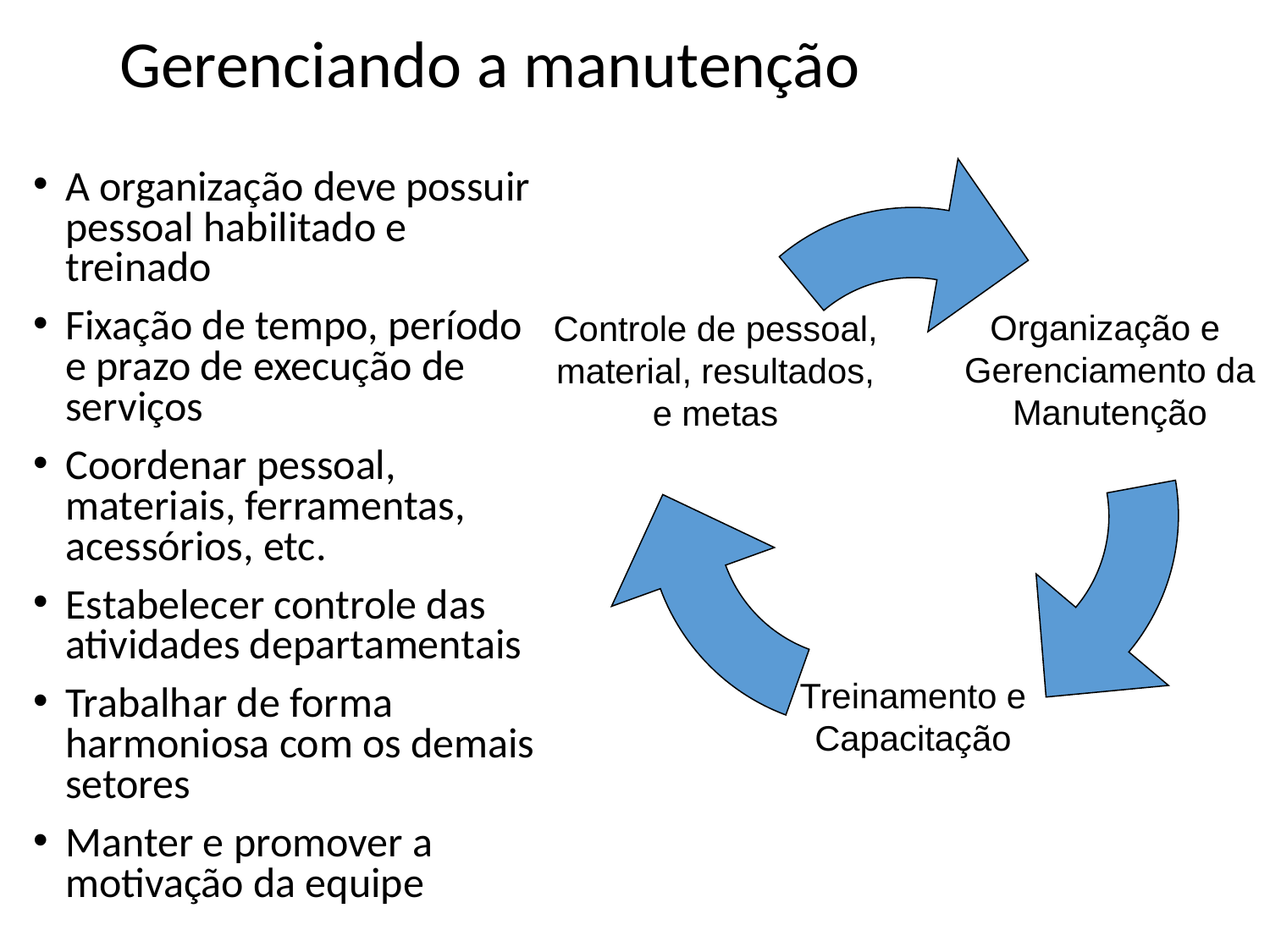

# Gerenciando a manutenção
A organização deve possuir pessoal habilitado e treinado
Fixação de tempo, período e prazo de execução de serviços
Coordenar pessoal, materiais, ferramentas, acessórios, etc.
Estabelecer controle das atividades departamentais
Trabalhar de forma harmoniosa com os demais setores
Manter e promover a motivação da equipe

Organização e
Gerenciamento da
Manutenção
Controle de pessoal,
material, resultados,
e metas

Treinamento e
Capacitação